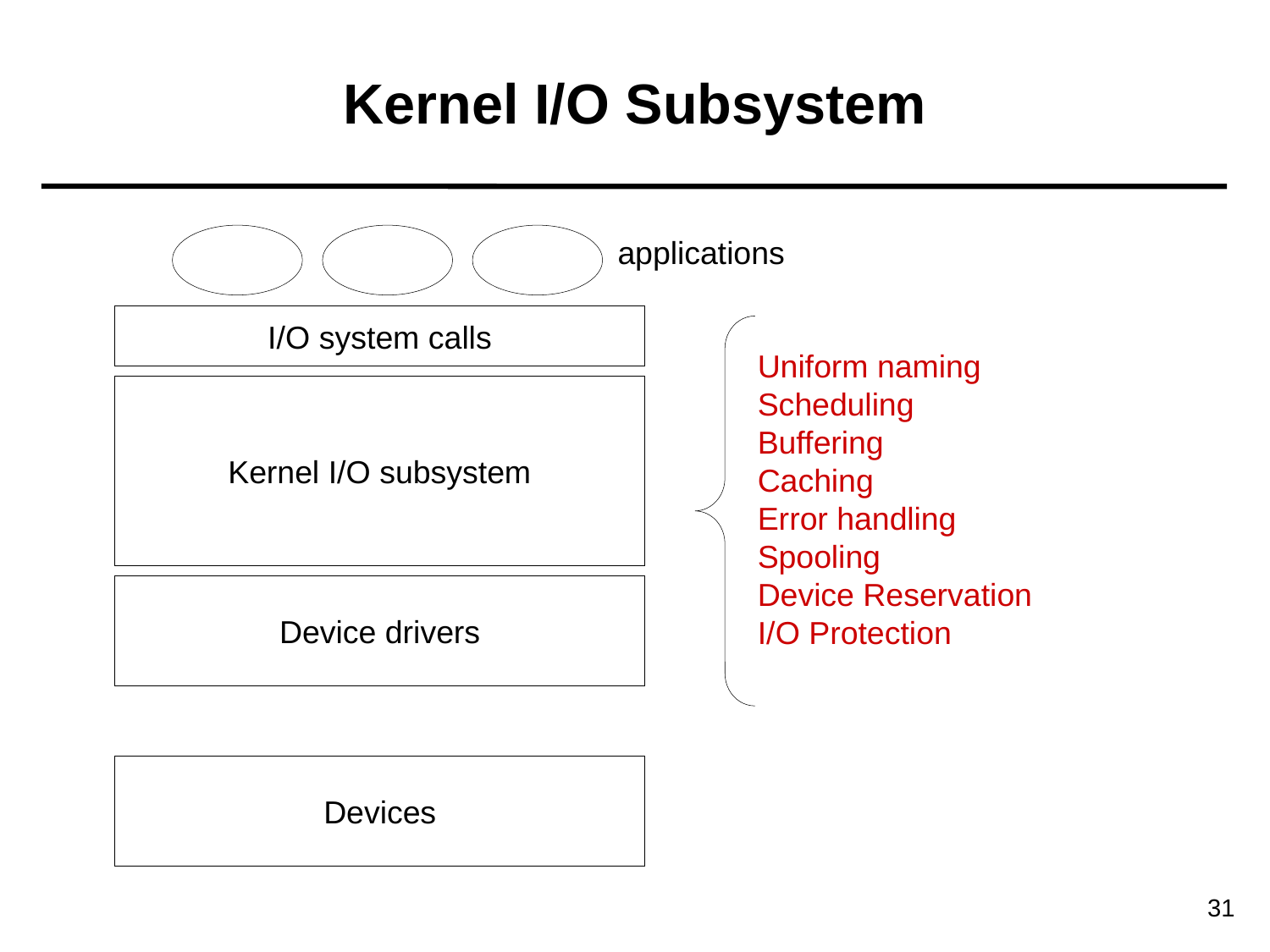

Kernel I/O Subsystem

applications
I/O system calls

Uniform naming
Scheduling
Buffering
Caching
Error handling
Spooling
Device Reservation
I/O Protection

Kernel I/O subsystem
Device drivers
Devices
31